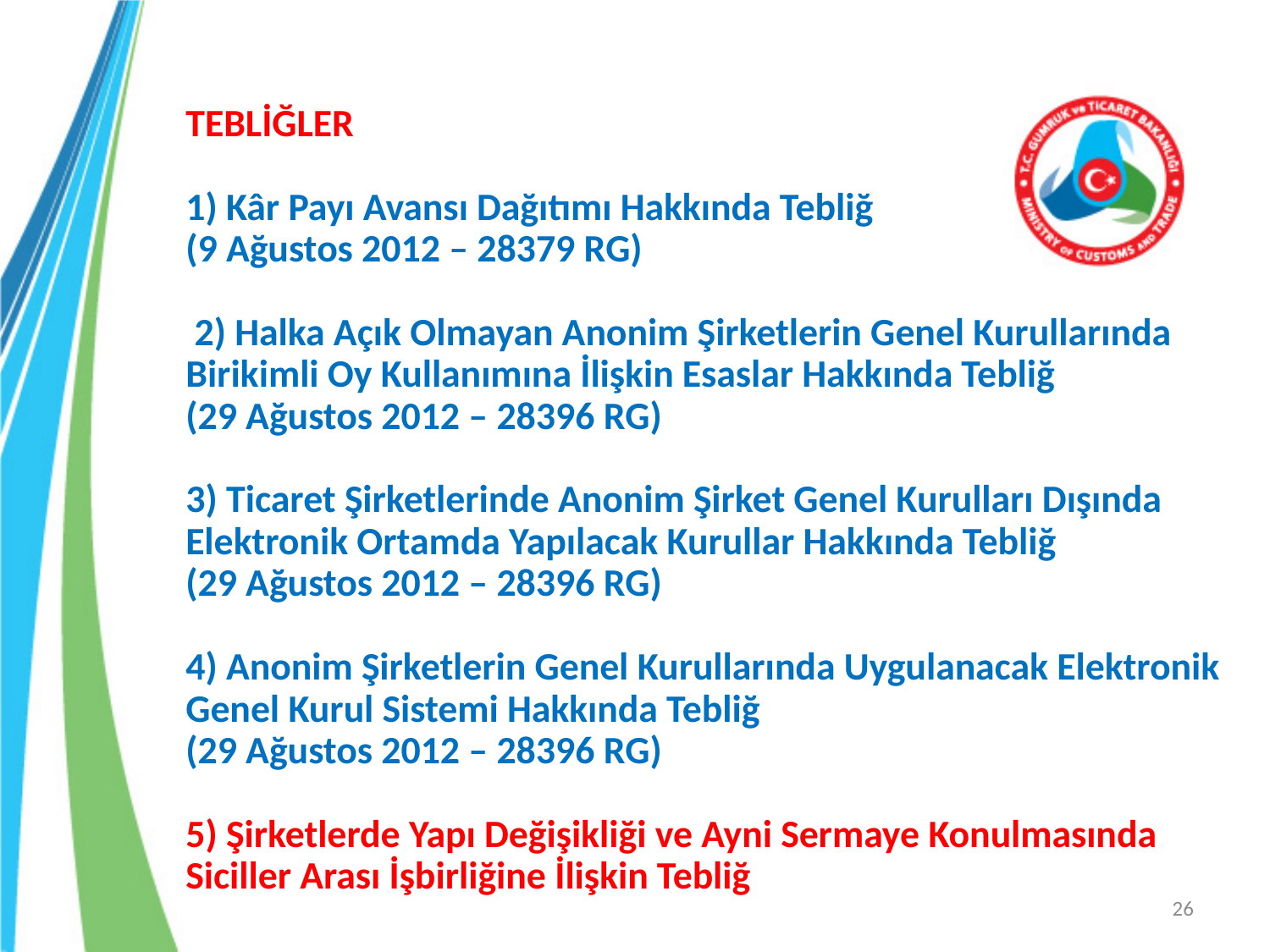

# TEBLİĞLER 1) Kâr Payı Avansı Dağıtımı Hakkında Tebliğ (9 Ağustos 2012 – 28379 RG) 2) Halka Açık Olmayan Anonim Şirketlerin Genel Kurullarında Birikimli Oy Kullanımına İlişkin Esaslar Hakkında Tebliğ (29 Ağustos 2012 – 28396 RG) 3) Ticaret Şirketlerinde Anonim Şirket Genel Kurulları Dışında Elektronik Ortamda Yapılacak Kurullar Hakkında Tebliğ (29 Ağustos 2012 – 28396 RG) 4) Anonim Şirketlerin Genel Kurullarında Uygulanacak Elektronik Genel Kurul Sistemi Hakkında Tebliğ (29 Ağustos 2012 – 28396 RG) 5) Şirketlerde Yapı Değişikliği ve Ayni Sermaye Konulmasında Siciller Arası İşbirliğine İlişkin Tebliğ
26